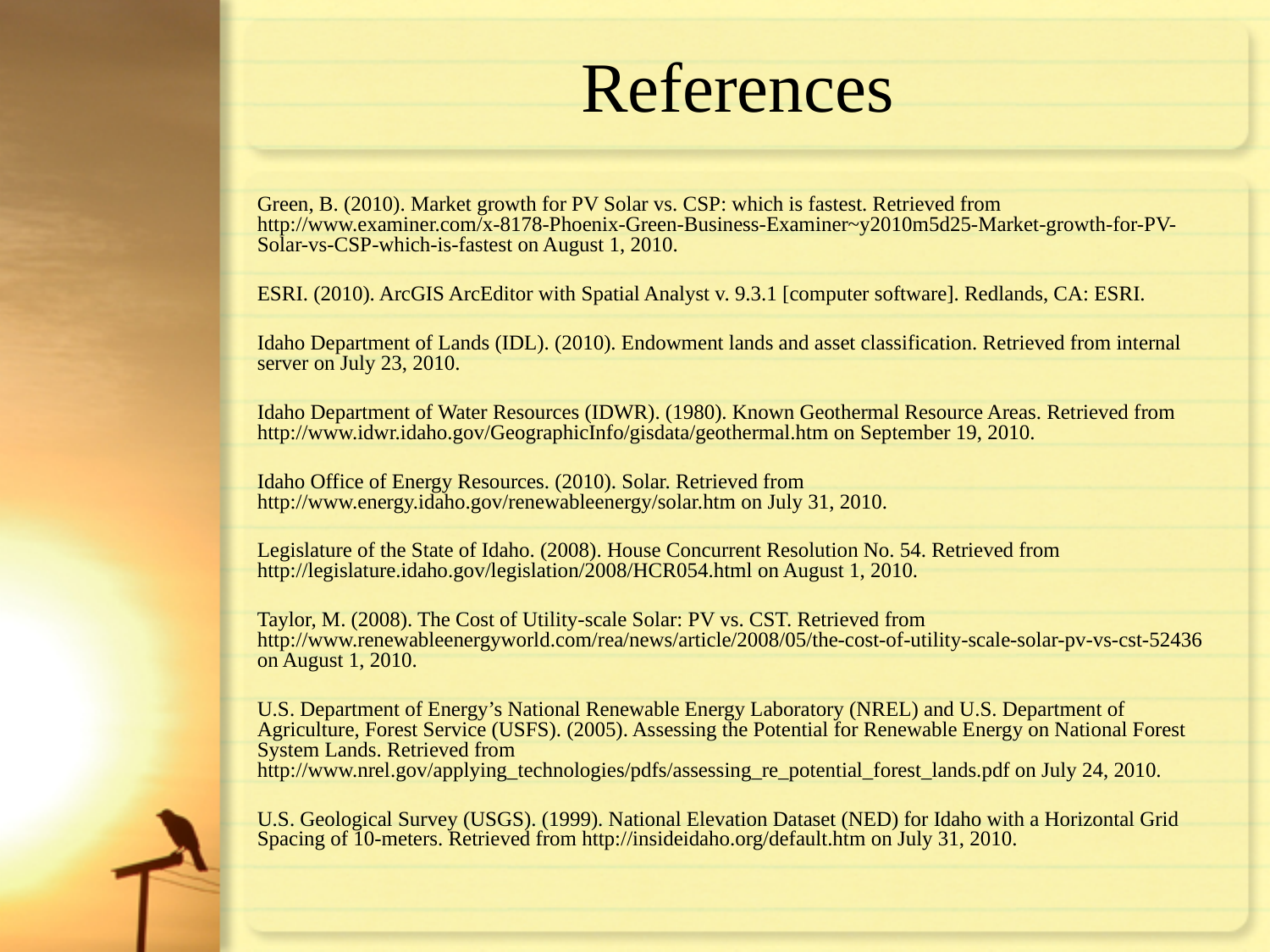

# References
Green, B. (2010). Market growth for PV Solar vs. CSP: which is fastest. Retrieved from http://www.examiner.com/x-8178-Phoenix-Green-Business-Examiner~y2010m5d25-Market-growth-for-PV-Solar-vs-CSP-which-is-fastest on August 1, 2010.

ESRI. (2010). ArcGIS ArcEditor with Spatial Analyst v. 9.3.1 [computer software]. Redlands, CA: ESRI.

Idaho Department of Lands (IDL). (2010). Endowment lands and asset classification. Retrieved from internal server on July 23, 2010.

Idaho Department of Water Resources (IDWR). (1980). Known Geothermal Resource Areas. Retrieved from http://www.idwr.idaho.gov/GeographicInfo/gisdata/geothermal.htm on September 19, 2010.

Idaho Office of Energy Resources. (2010). Solar. Retrieved from http://www.energy.idaho.gov/renewableenergy/solar.htm on July 31, 2010.

Legislature of the State of Idaho. (2008). House Concurrent Resolution No. 54. Retrieved from http://legislature.idaho.gov/legislation/2008/HCR054.html on August 1, 2010.

Taylor, M. (2008). The Cost of Utility-scale Solar: PV vs. CST. Retrieved from http://www.renewableenergyworld.com/rea/news/article/2008/05/the-cost-of-utility-scale-solar-pv-vs-cst-52436 on August 1, 2010.

U.S. Department of Energy’s National Renewable Energy Laboratory (NREL) and U.S. Department of Agriculture, Forest Service (USFS). (2005). Assessing the Potential for Renewable Energy on National Forest System Lands. Retrieved from http://www.nrel.gov/applying_technologies/pdfs/assessing_re_potential_forest_lands.pdf on July 24, 2010.

U.S. Geological Survey (USGS). (1999). National Elevation Dataset (NED) for Idaho with a Horizontal Grid Spacing of 10-meters. Retrieved from http://insideidaho.org/default.htm on July 31, 2010.